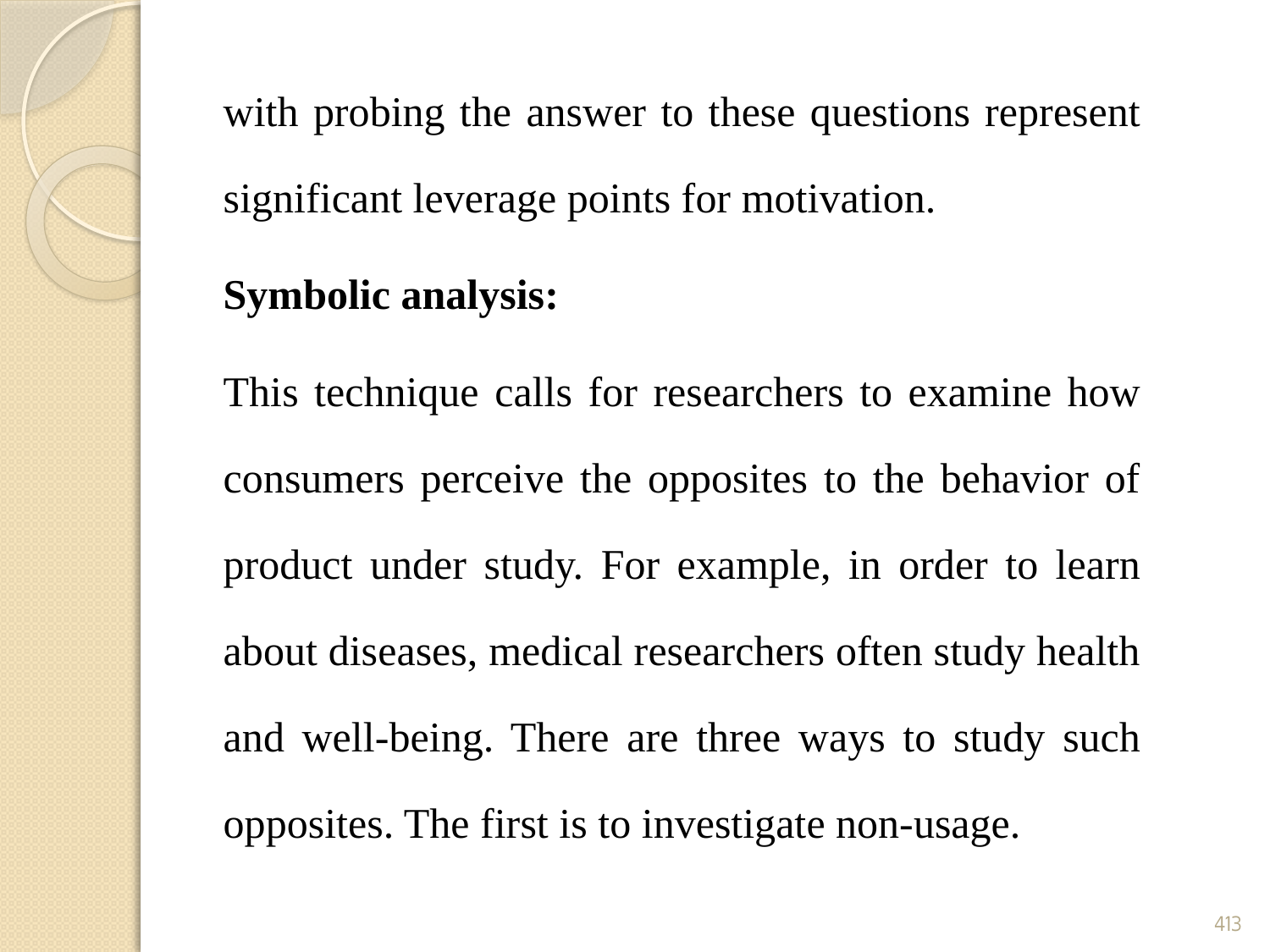

with probing the answer to these questions represent significant leverage points for motivation.
Symbolic analysis:
This technique calls for researchers to examine how consumers perceive the opposites to the behavior of product under study. For example, in order to learn about diseases, medical researchers often study health and well-being. There are three ways to study such opposites. The first is to investigate non-usage.
413